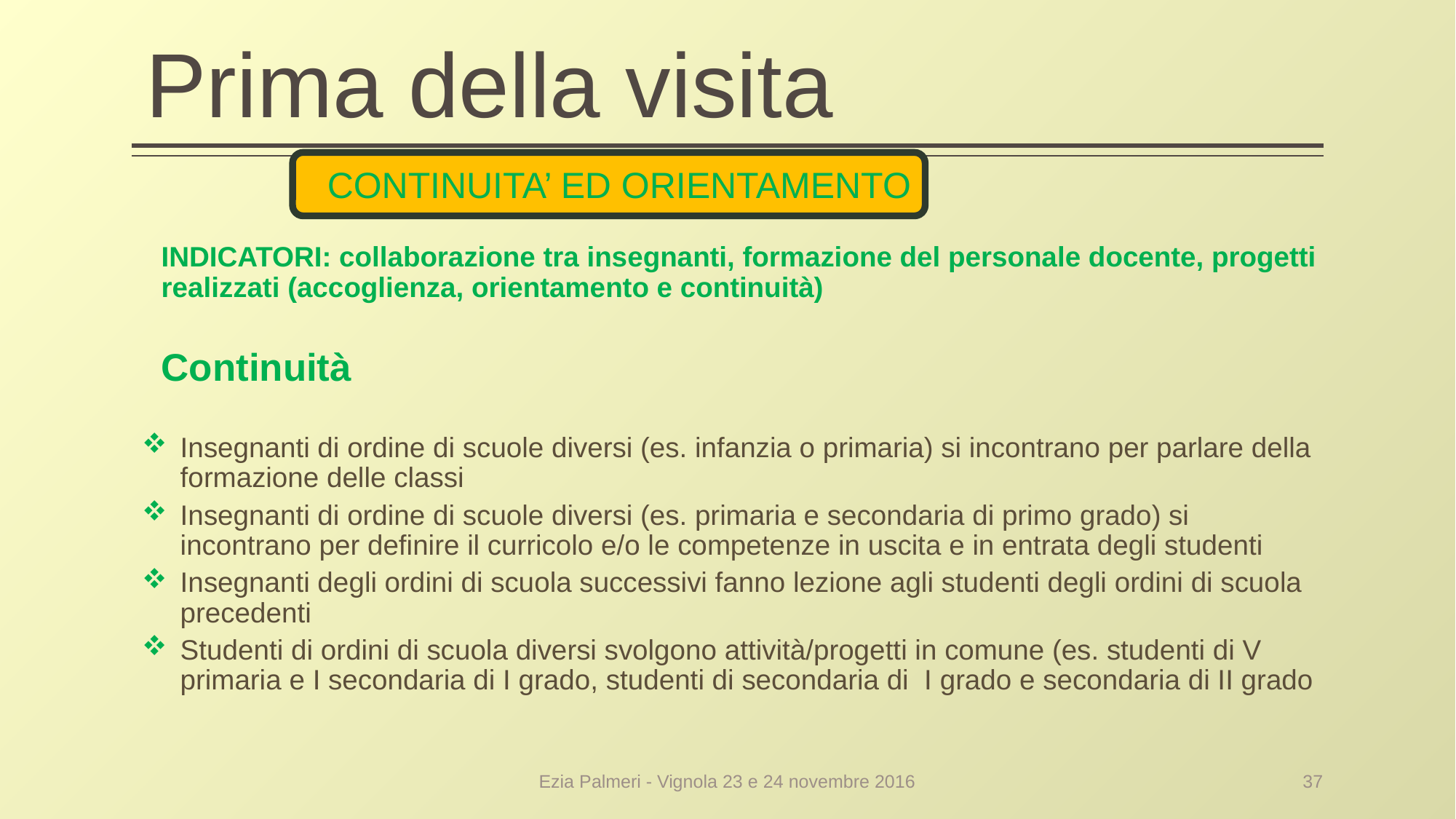

# Prima della visita
CONTINUITA’ ED ORIENTAMENTO

INDICATORI: collaborazione tra insegnanti, formazione del personale docente, progetti realizzati (accoglienza, orientamento e continuità)

Continuità

Insegnanti di ordine di scuole diversi (es. infanzia o primaria) si incontrano per parlare della formazione delle classi
Insegnanti di ordine di scuole diversi (es. primaria e secondaria di primo grado) si incontrano per definire il curricolo e/o le competenze in uscita e in entrata degli studenti
Insegnanti degli ordini di scuola successivi fanno lezione agli studenti degli ordini di scuola precedenti
Studenti di ordini di scuola diversi svolgono attività/progetti in comune (es. studenti di V primaria e I secondaria di I grado, studenti di secondaria di  I grado e secondaria di II grado

Ezia Palmeri - Vignola 23 e 24 novembre 2016
37